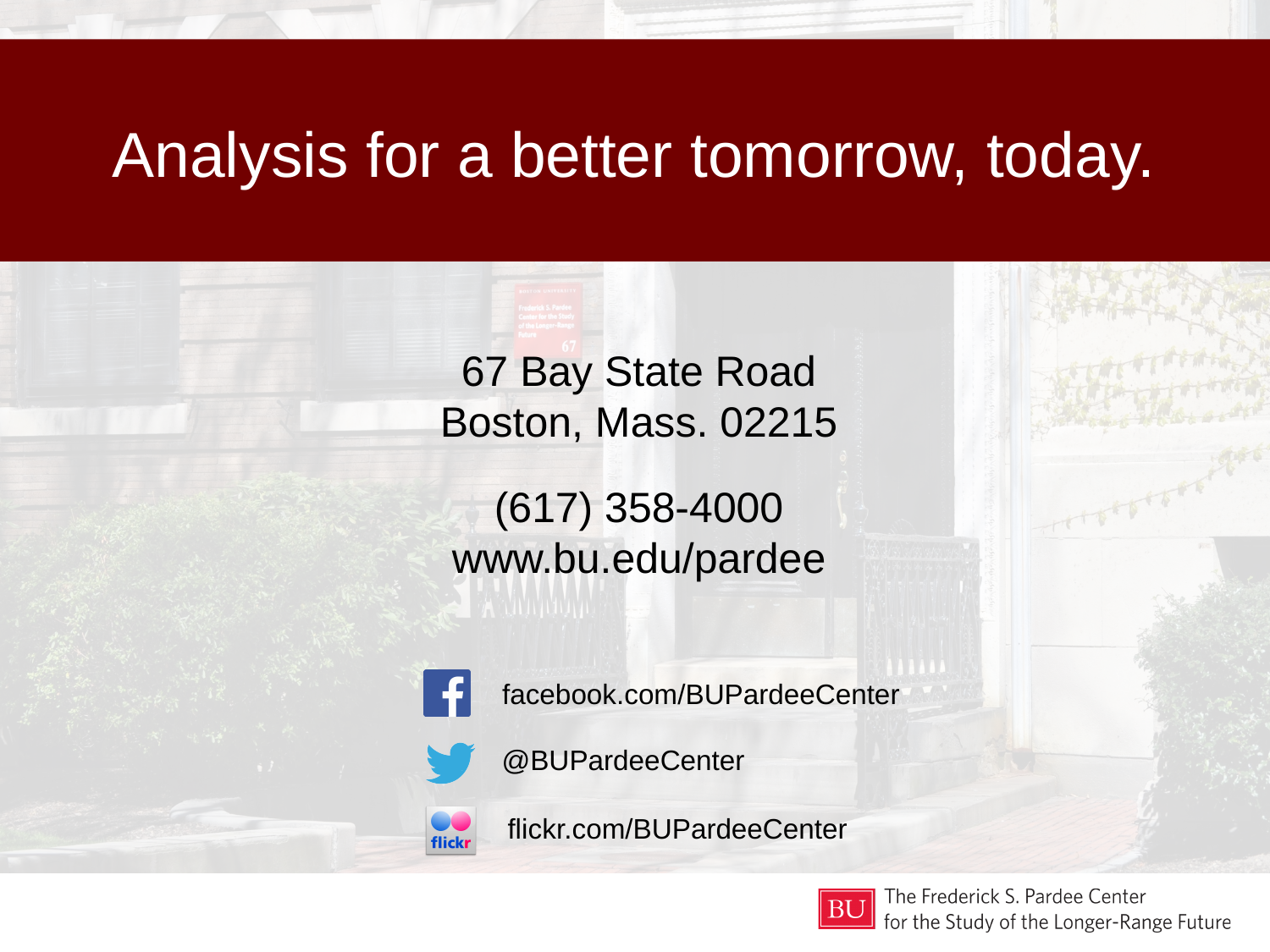

# Analysis for a better tomorrow, today.
67 Bay State Road
Boston, Mass. 02215
(617) 358-4000
www.bu.edu/pardee